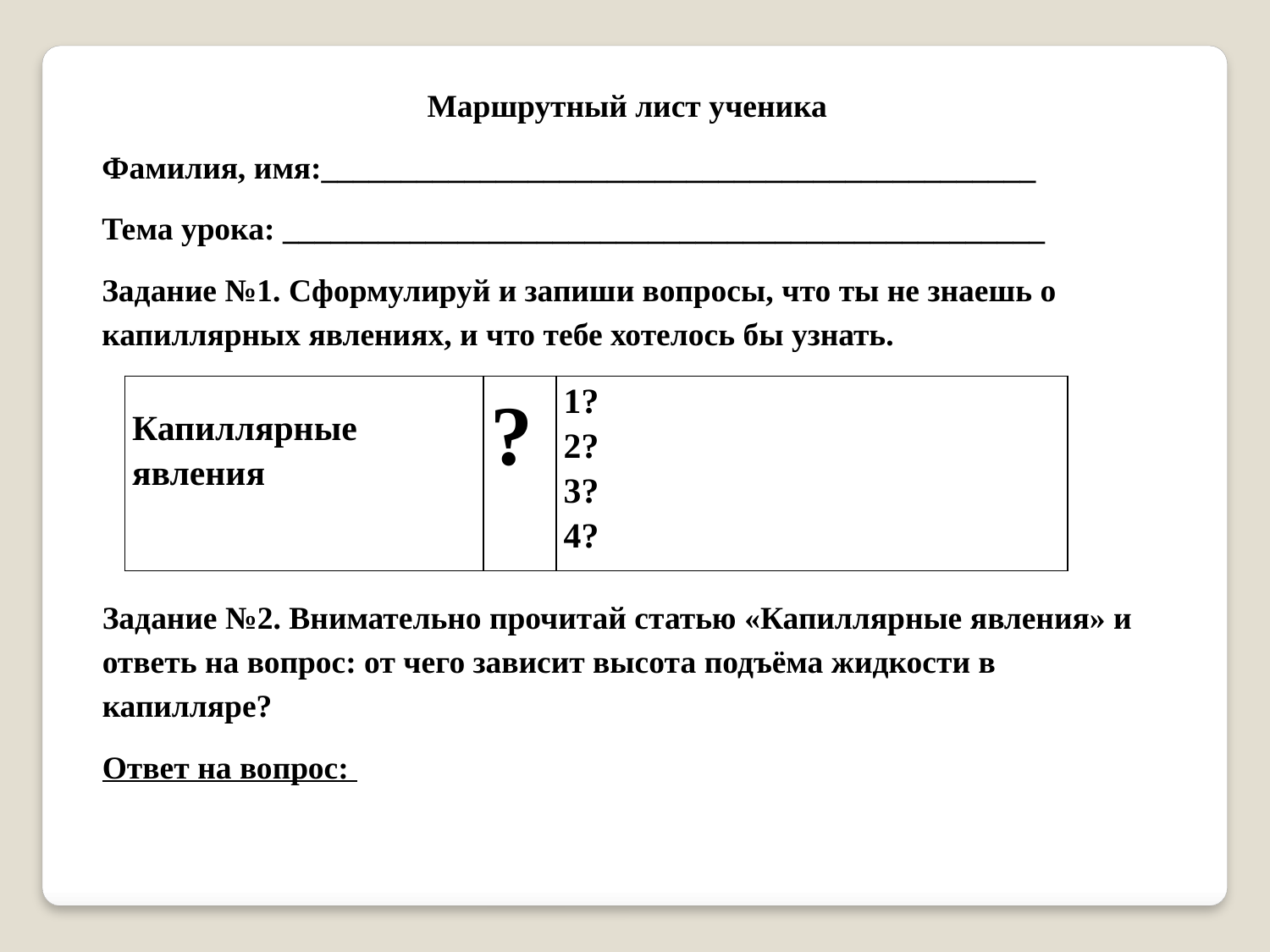

Маршрутный лист ученика
Фамилия, имя:_____________________________________________
Тема урока: ________________________________________________
Задание №1. Сформулируй и запиши вопросы, что ты не знаешь о капиллярных явлениях, и что тебе хотелось бы узнать.
| Капиллярные явления | ? | 1? 2? 3? 4? |
| --- | --- | --- |
Задание №2. Внимательно прочитай статью «Капиллярные явления» и ответь на вопрос: от чего зависит высота подъёма жидкости в капилляре?
Ответ на вопрос: